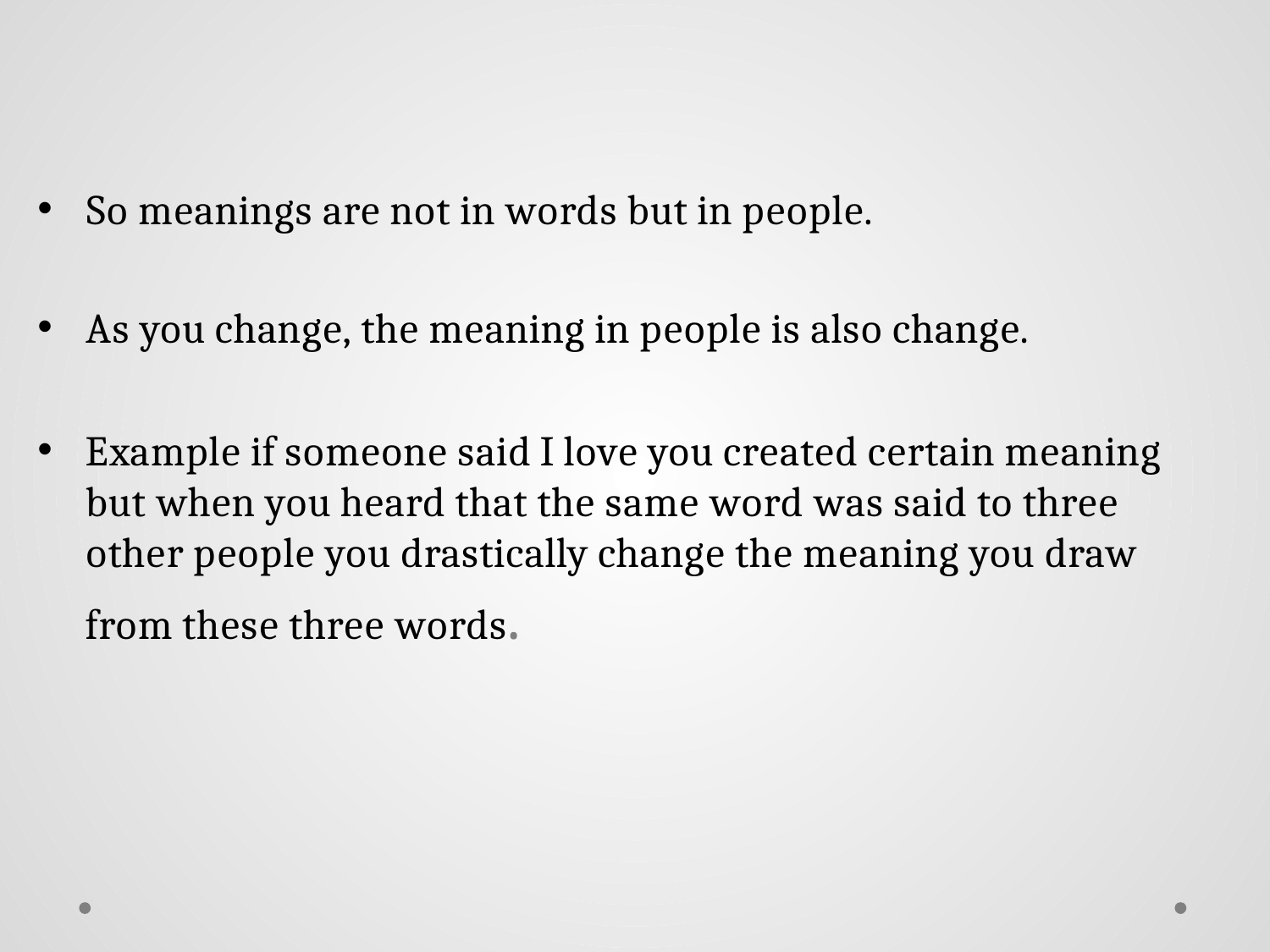

So meanings are not in words but in people.

As you change, the meaning in people is also change.

Example if someone said I love you created certain meaning but when you heard that the same word was said to three other people you drastically change the meaning you draw from these three words.